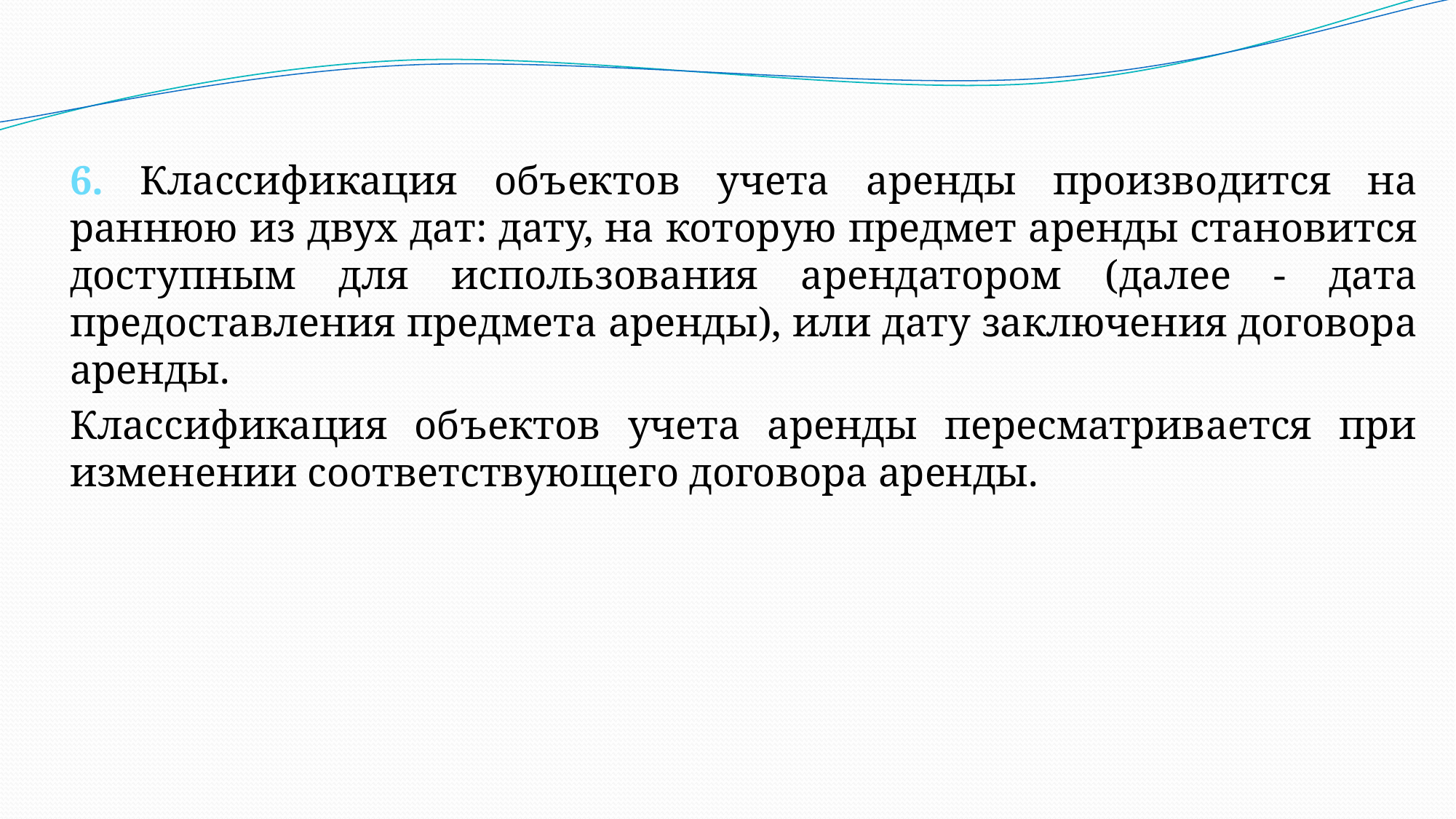

6. Классификация объектов учета аренды производится на раннюю из двух дат: дату, на которую предмет аренды становится доступным для использования арендатором (далее - дата предоставления предмета аренды), или дату заключения договора аренды.
Классификация объектов учета аренды пересматривается при изменении соответствующего договора аренды.